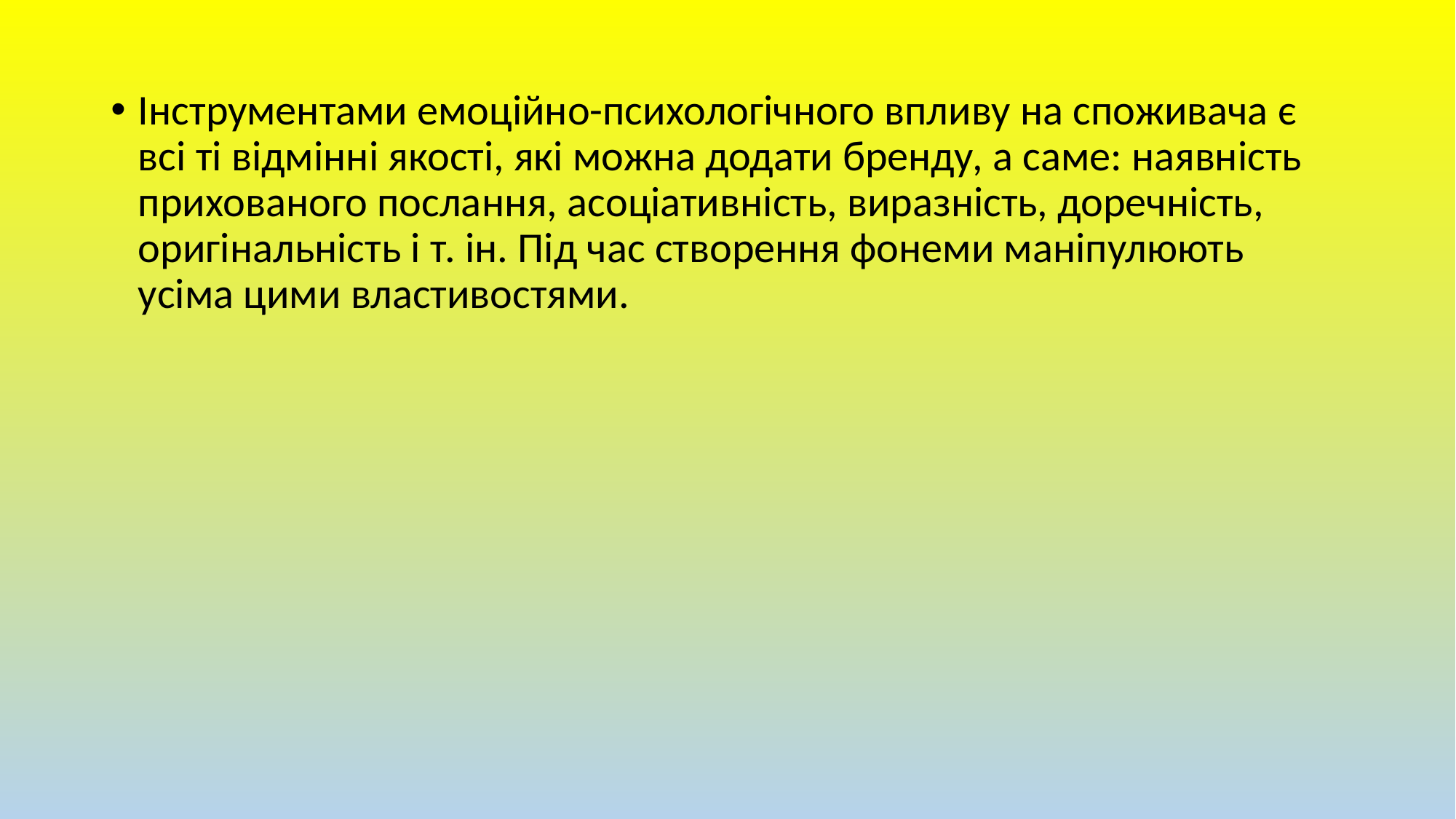

Інструментами емоційно-психологічного впливу на споживача є всі ті відмінні якості, які можна додати бренду, а саме: наявність прихованого послання, асоціативність, виразність, доречність, оригінальність і т. ін. Під час створення фонеми маніпулюють усіма цими властивостями.